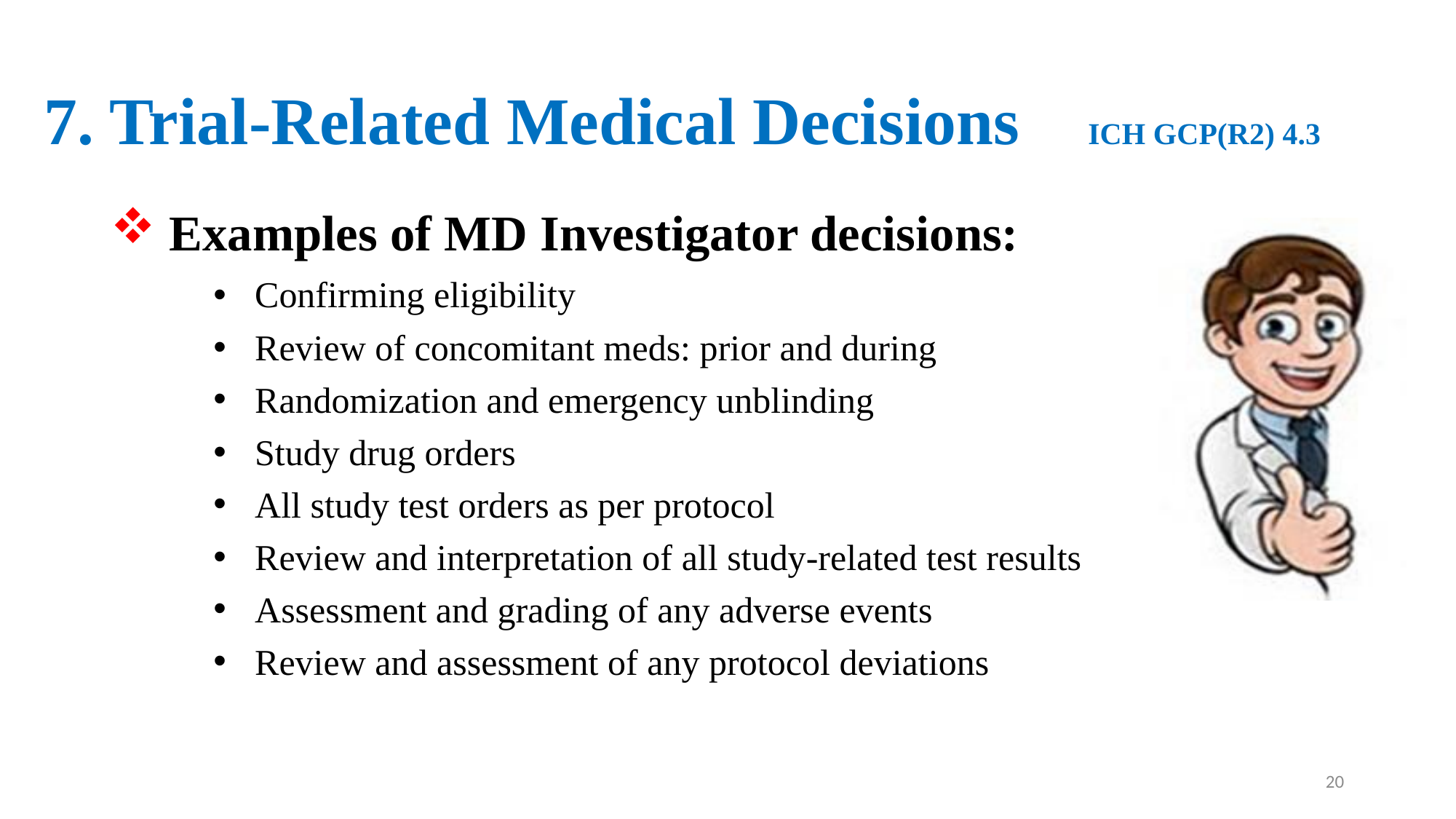

# 7. Trial-Related Medical Decisions    ICH GCP(R2) 4.3
 Examples of MD Investigator decisions:
Confirming eligibility
Review of concomitant meds: prior and during
Randomization and emergency unblinding
Study drug orders
All study test orders as per protocol
Review and interpretation of all study-related test results
Assessment and grading of any adverse events
Review and assessment of any protocol deviations

20